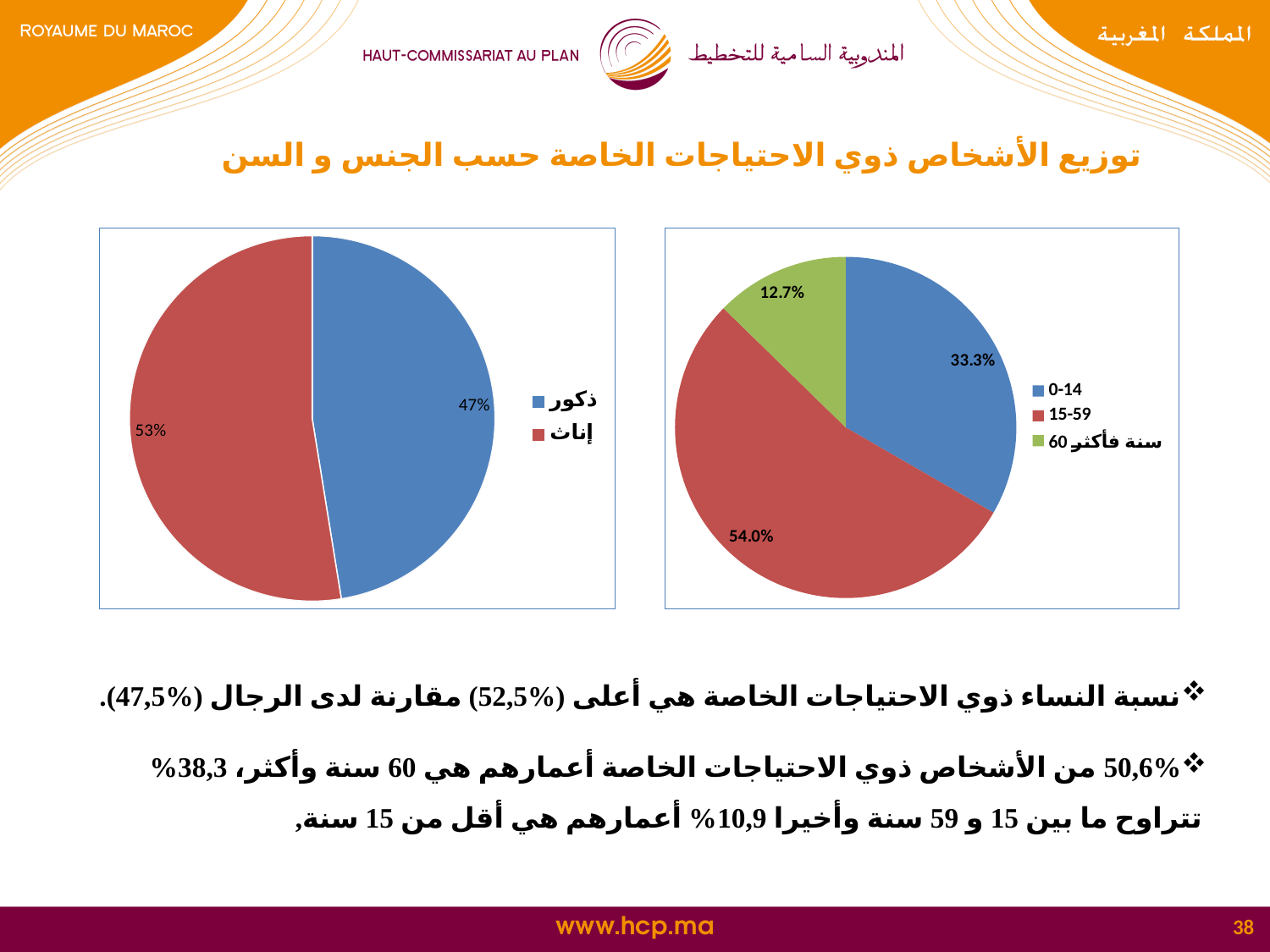

توزيع الأشخاص ذوي الاحتياجات الخاصة حسب الجنس و السن

### Chart

| Category |  |
|---|---|
| ذكور | 47.453991310167325 |
| إناث | 52.54600868983263 |

### Chart

| Category |  |
|---|---|
| 0-14 | 0.3333333333333333 |
| 15-59 | 0.5396984311212314 |
| 60 سنة فأكثر | 0.12696823554543585 |
نسبة النساء ذوي الاحتياجات الخاصة هي أعلى (%52,5) مقارنة لدى الرجال (%47,5).
50,6% من الأشخاص ذوي الاحتياجات الخاصة أعمارهم هي 60 سنة وأكثر، 38,3% تتراوح ما بين 15 و 59 سنة وأخيرا 10,9% أعمارهم هي أقل من 15 سنة,
38